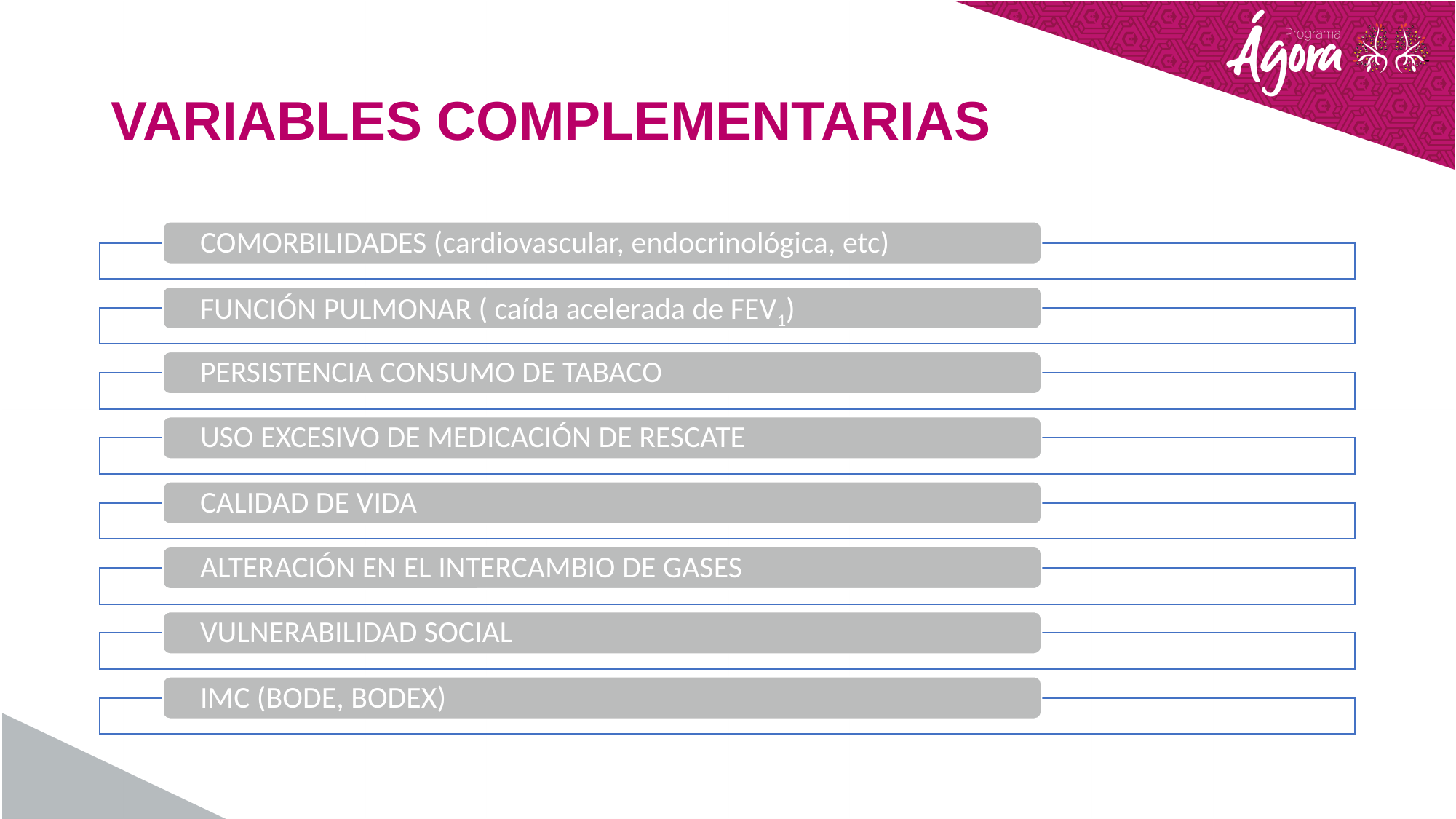

# VARIABLES COMPLEMENTARIAS
COMORBILIDADES (cardiovascular, endocrinológica, etc)
FUNCIÓN PULMONAR ( caída acelerada de FEV1)
PERSISTENCIA CONSUMO DE TABACO
USO EXCESIVO DE MEDICACIÓN DE RESCATE
CALIDAD DE VIDA
ALTERACIÓN EN EL INTERCAMBIO DE GASES
VULNERABILIDAD SOCIAL
IMC (BODE, BODEX)